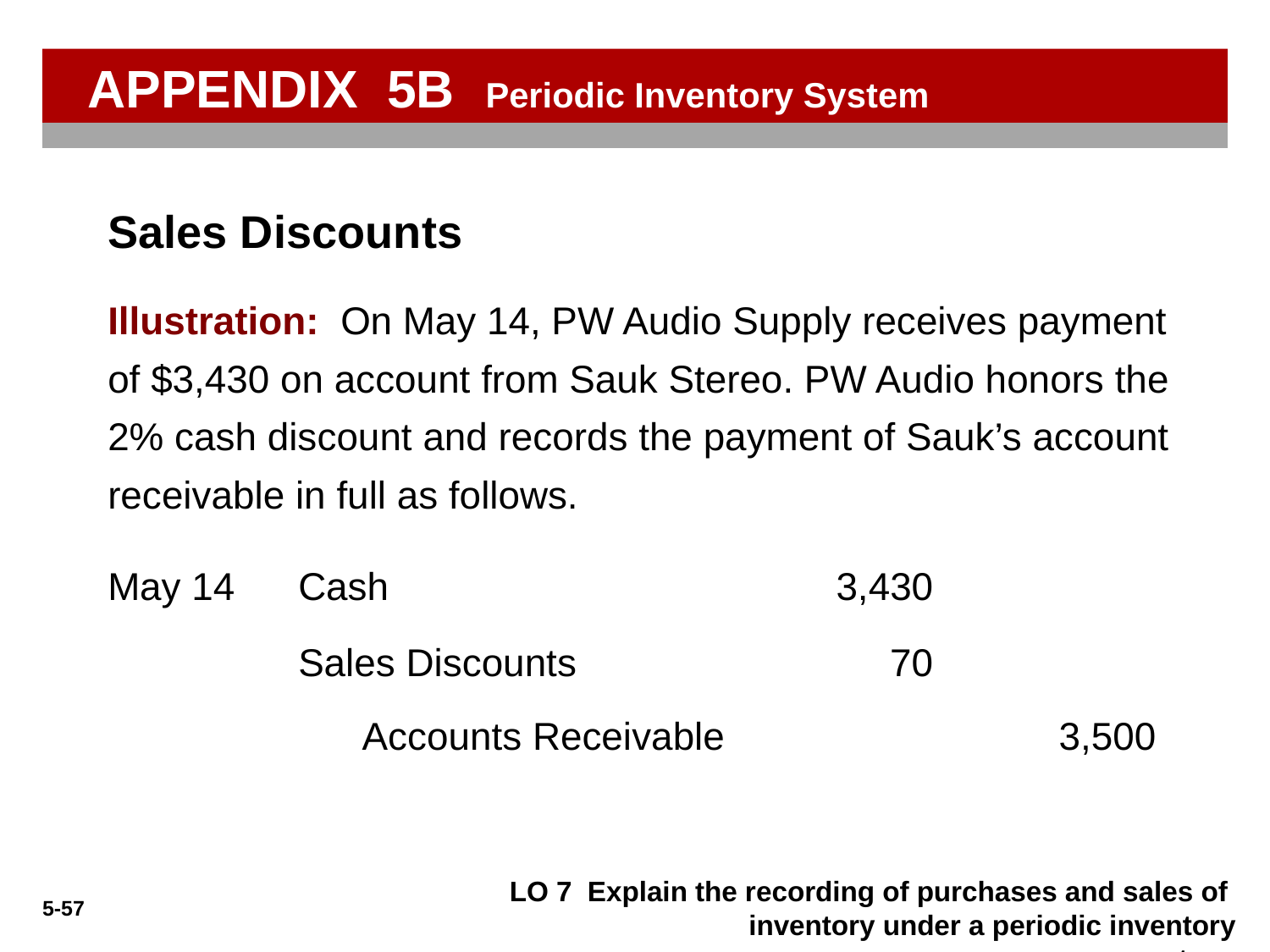

APPENDIX  5B  Periodic Inventory System

Sales Discounts
Illustration:  On May 14, PW Audio Supply receives payment of $3,430 on account from Sauk Stereo. PW Audio honors the 2% cash discount and records the payment of Sauk’s account receivable in full as follows.
May 14
Cash	3,430
Sales Discounts	70
Accounts Receivable		3,500
LO 7  Explain the recording of purchases and sales of 	inventory under a periodic inventory system.